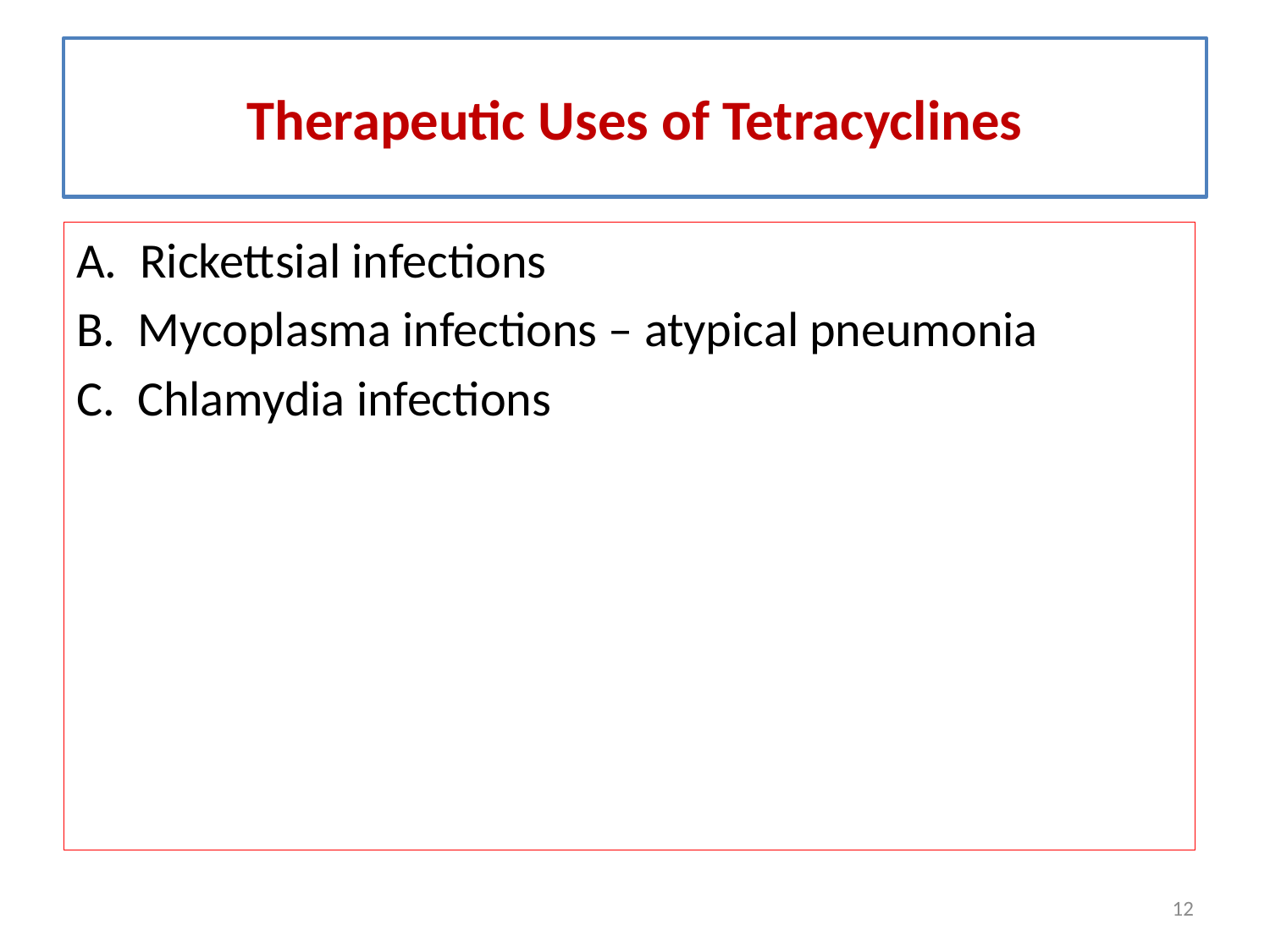

# Therapeutic Uses of Tetracyclines
A.  Rickettsial infections
B.  Mycoplasma infections – atypical pneumonia
C.  Chlamydia infections
12